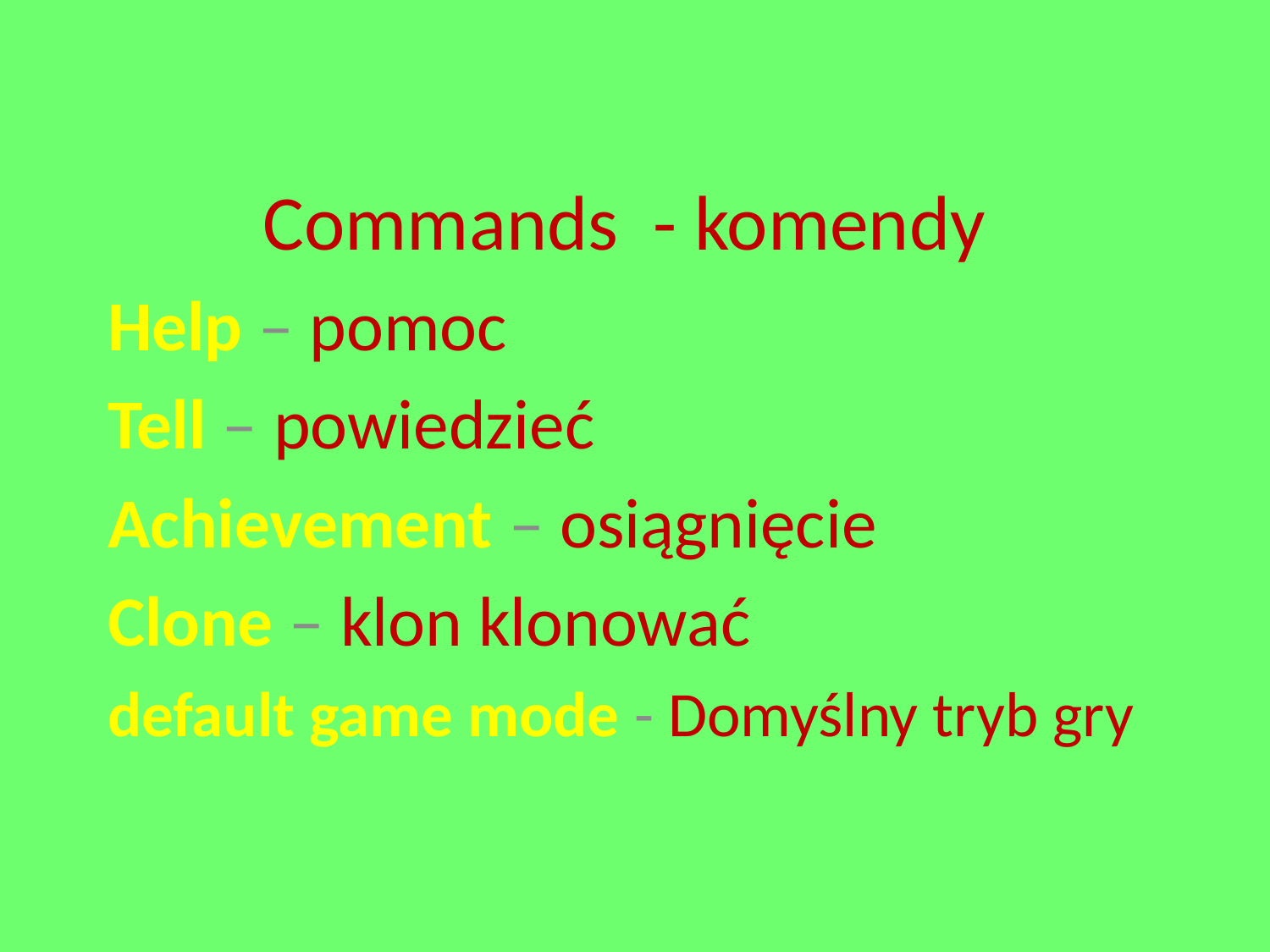

Commands  - komendy
Help – pomoc
Tell – powiedzieć
Achievement – osiągnięcie
Clone – klon klonować
default game mode - Domyślny tryb gry
#